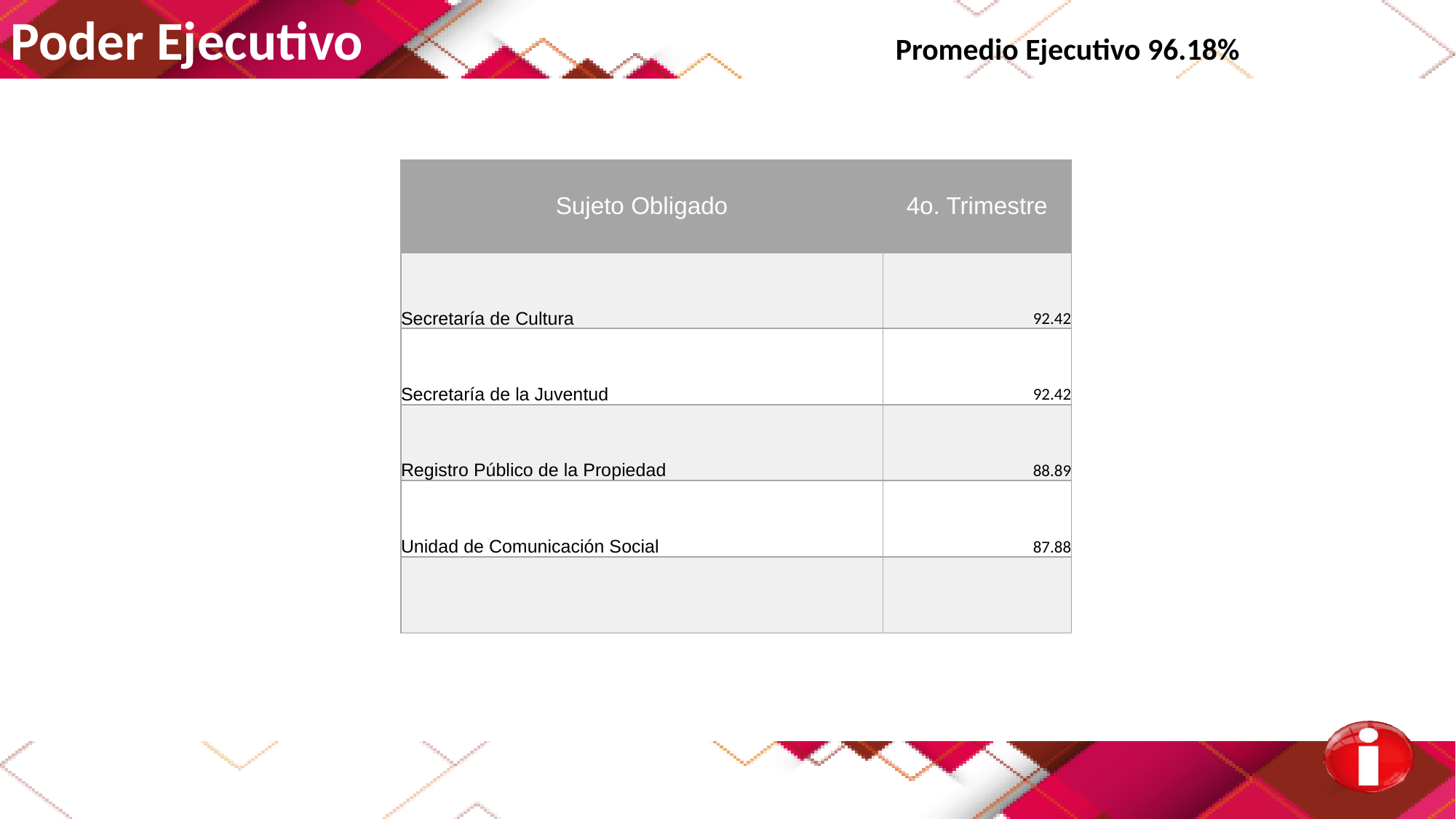

Poder Ejecutivo                                           Promedio Ejecutivo 96.18%
| Sujeto Obligado | 4o. Trimestre |
| --- | --- |
| Secretaría de Cultura | 92.42 |
| Secretaría de la Juventud | 92.42 |
| Registro Público de la Propiedad | 88.89 |
| Unidad de Comunicación Social | 87.88 |
|  |  |